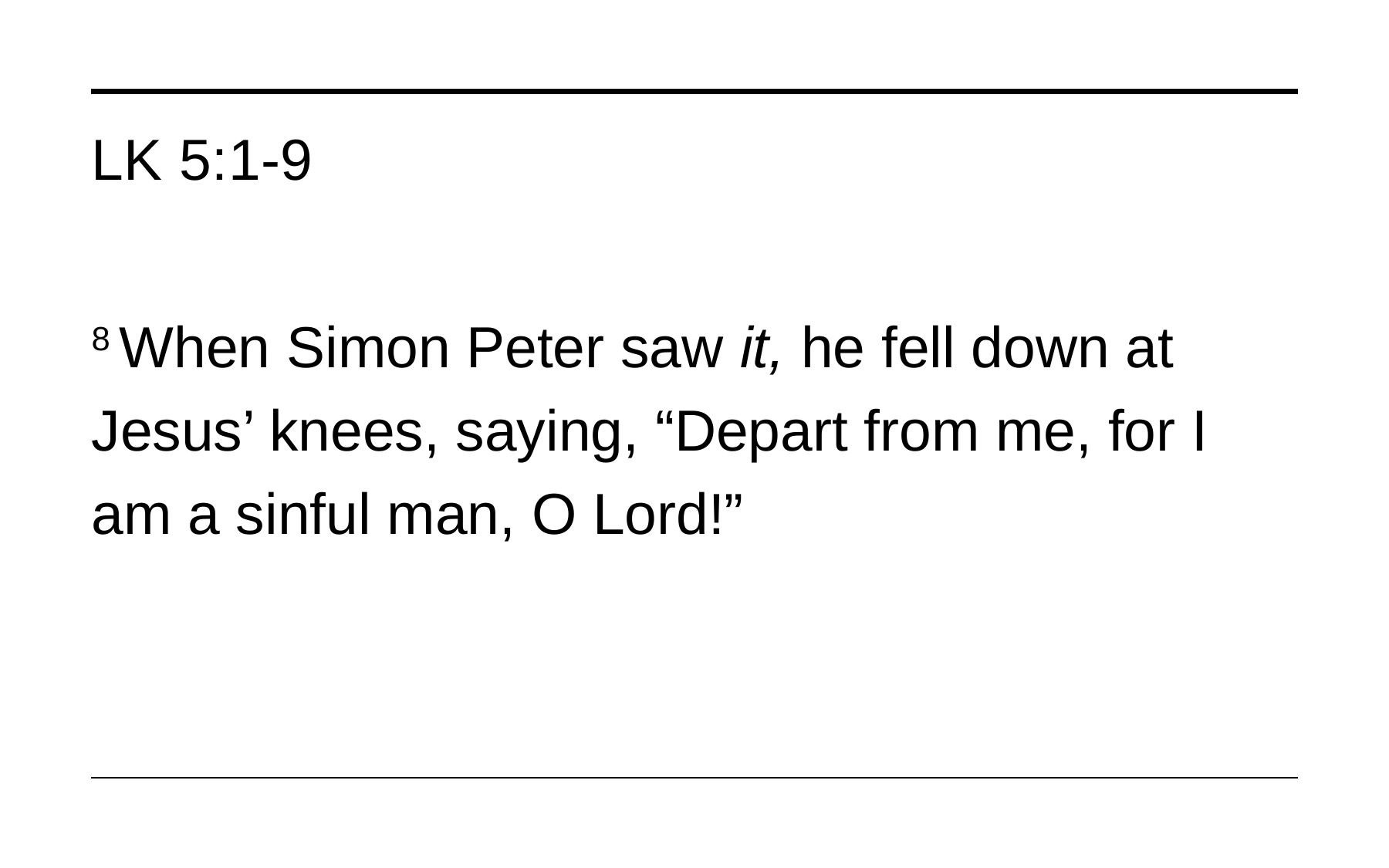

# lk 5:1-9
8 When Simon Peter saw it, he fell down at Jesus’ knees, saying, “Depart from me, for I am a sinful man, O Lord!”